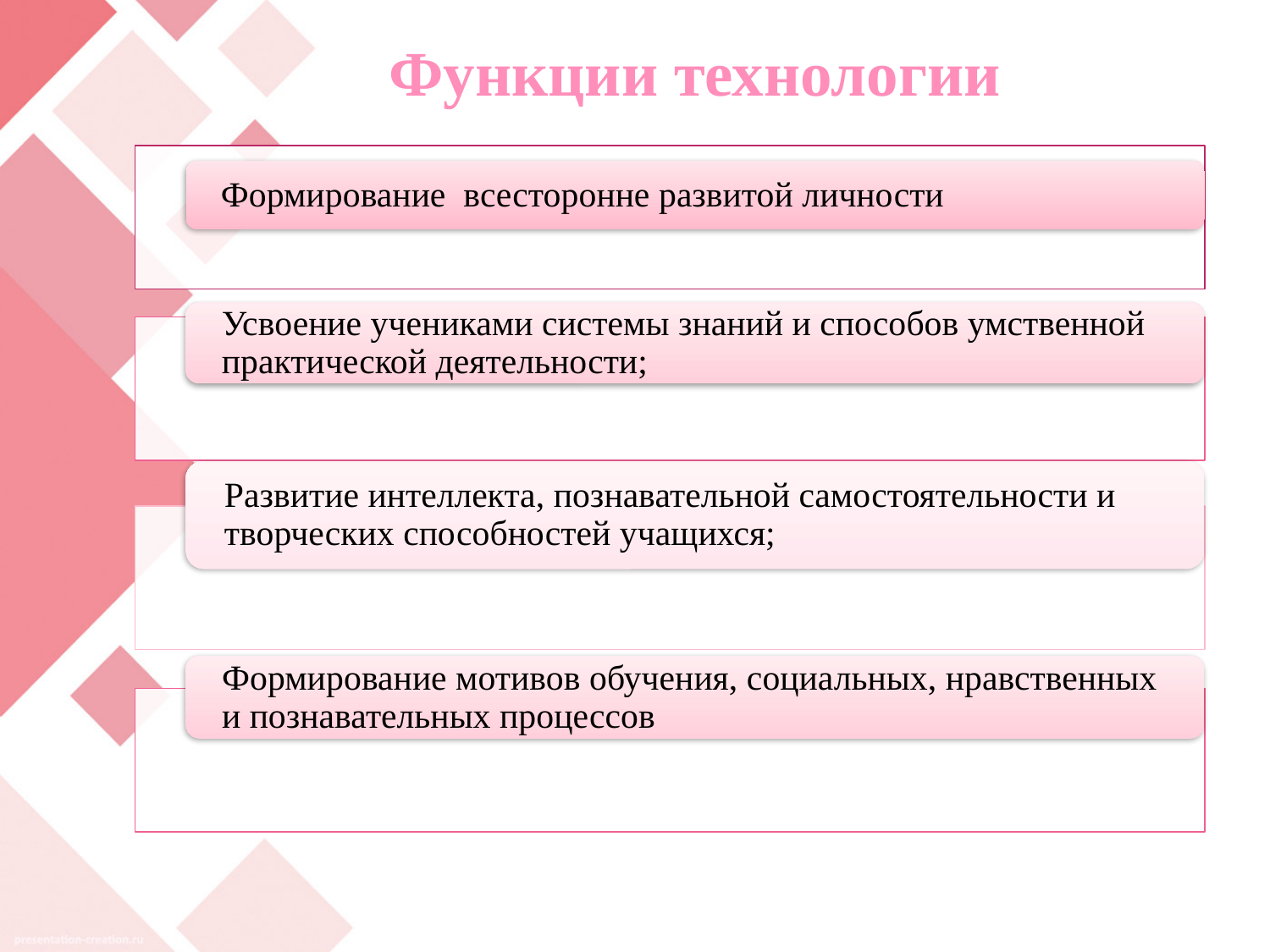

# Функции технологии
Формирование  всесторонне развитой личности
Усвоение учениками системы знаний и способов умственной практической деятельности;
Развитие интеллекта, познавательной самостоятельности и творческих способностей учащихся;
Формирование мотивов обучения, социальных, нравственных и познавательных процессов